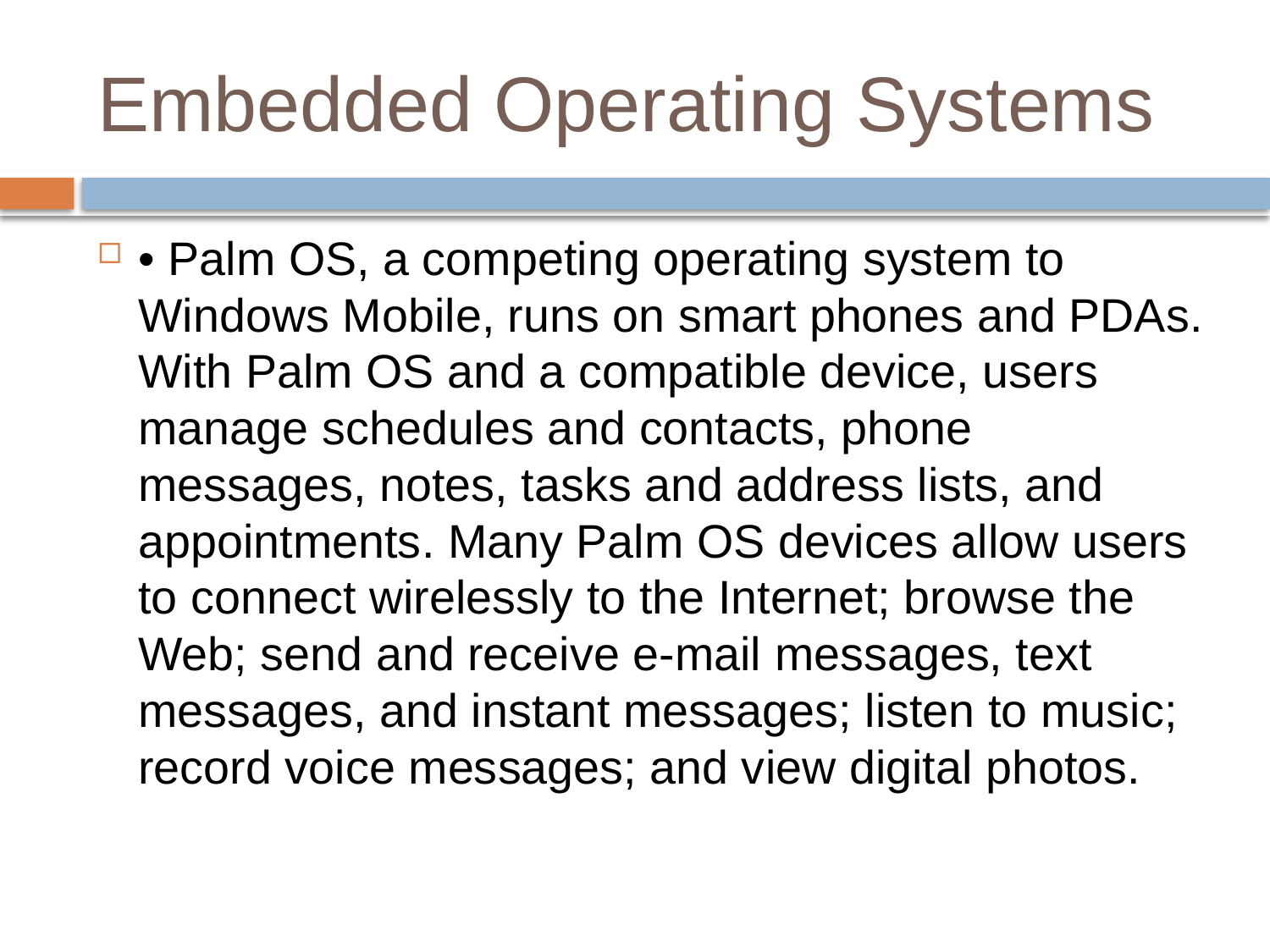

# Embedded Operating Systems
• Palm OS, a competing operating system to Windows Mobile, runs on smart phones and PDAs. With Palm OS and a compatible device, users manage schedules and contacts, phone messages, notes, tasks and address lists, and appointments. Many Palm OS devices allow users to connect wirelessly to the Internet; browse the Web; send and receive e-mail messages, text messages, and instant messages; listen to music; record voice messages; and view digital photos.